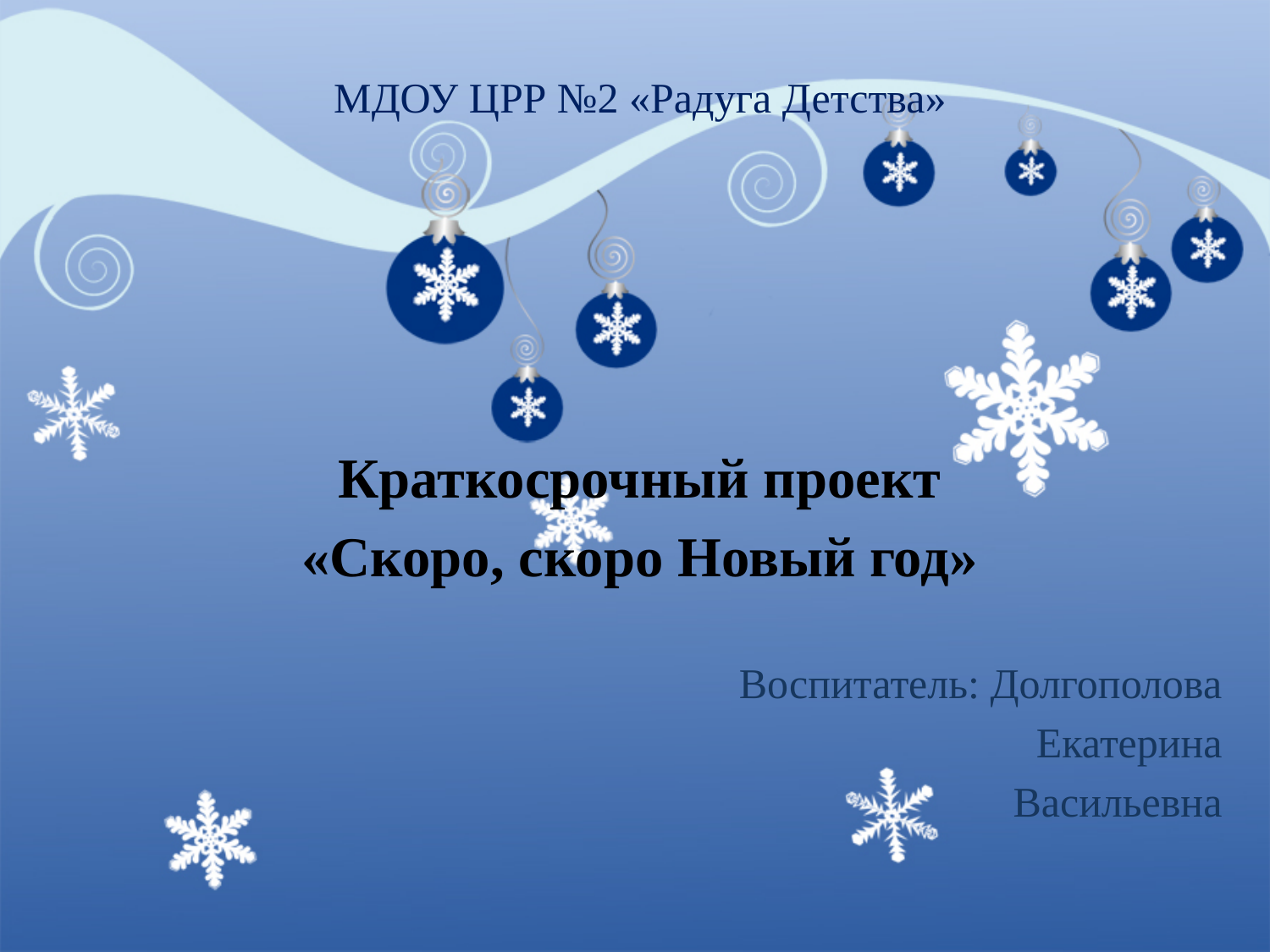

# МДОУ ЦРР №2 «Радуга Детства»

Краткосрочный проект
«Скоро, скоро Новый год»

Воспитатель: Долгополова
Екатерина
Васильевна